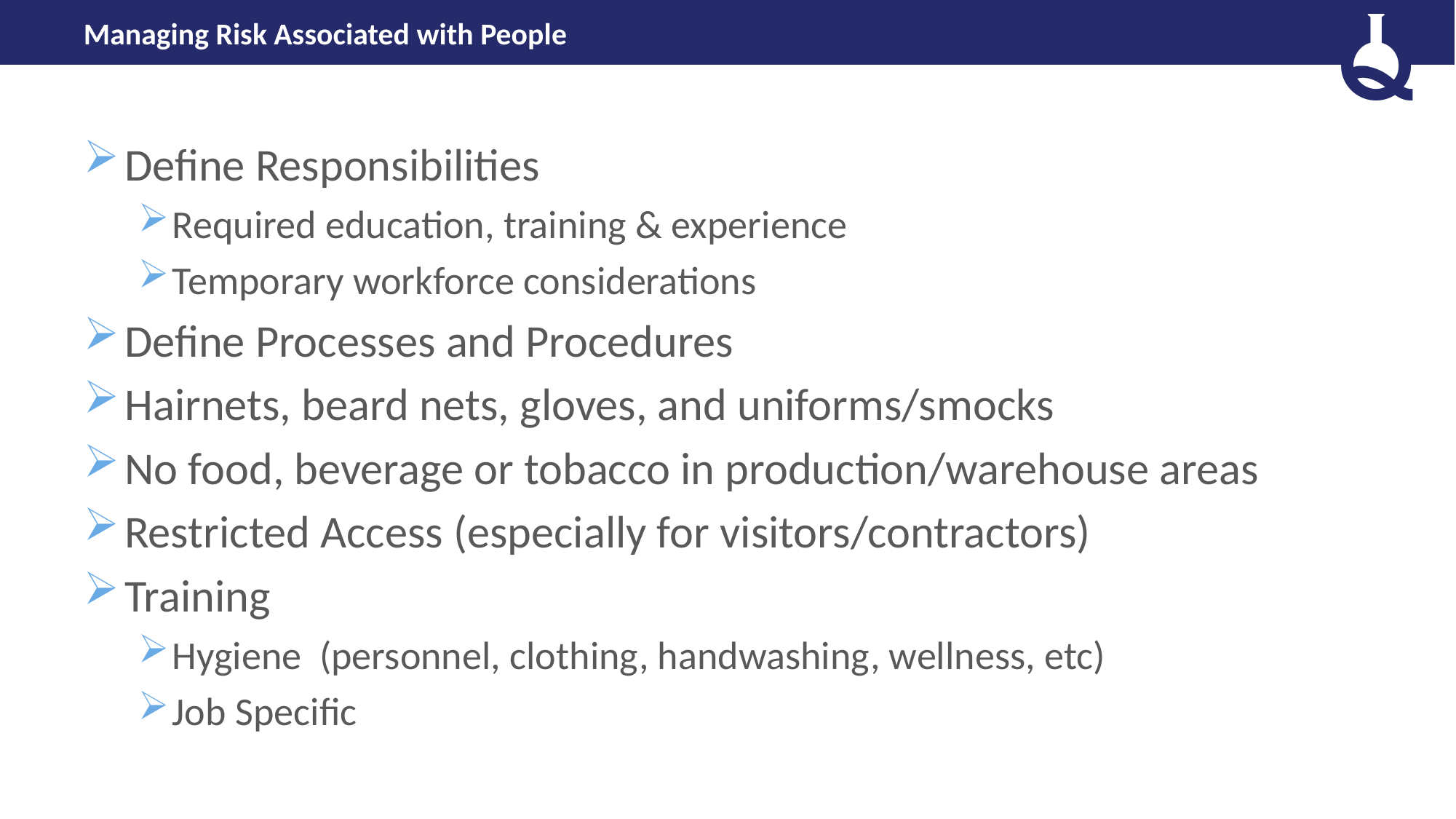

# Managing Risk Associated with People
Define Responsibilities
Required education, training & experience
Temporary workforce considerations
Define Processes and Procedures
Hairnets, beard nets, gloves, and uniforms/smocks
No food, beverage or tobacco in production/warehouse areas
Restricted Access (especially for visitors/contractors)
Training
Hygiene  (personnel, clothing, handwashing, wellness, etc)
Job Specific